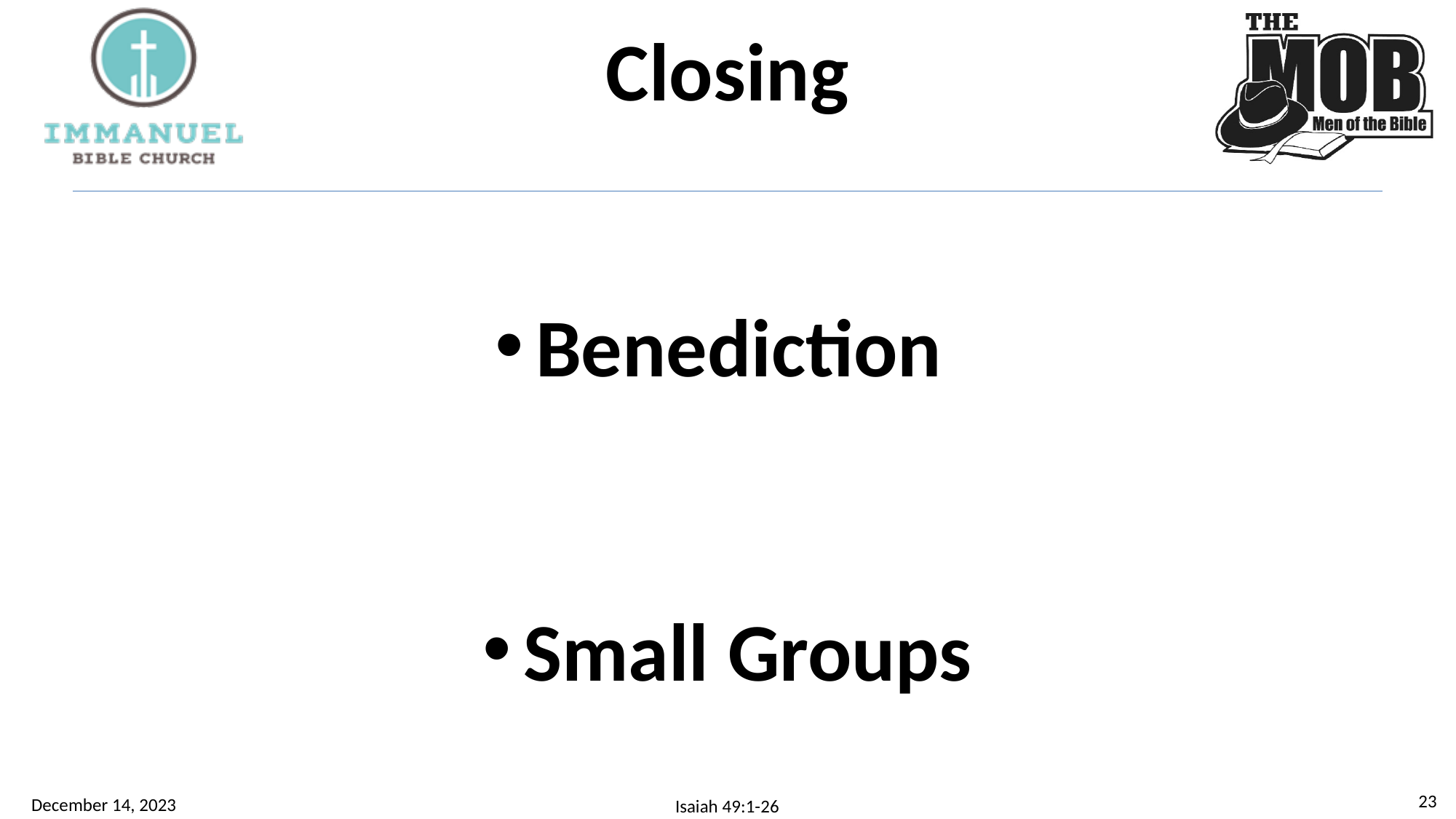

# Closing
Benediction
Small Groups
23
December 14, 2023
Isaiah 49:1-26